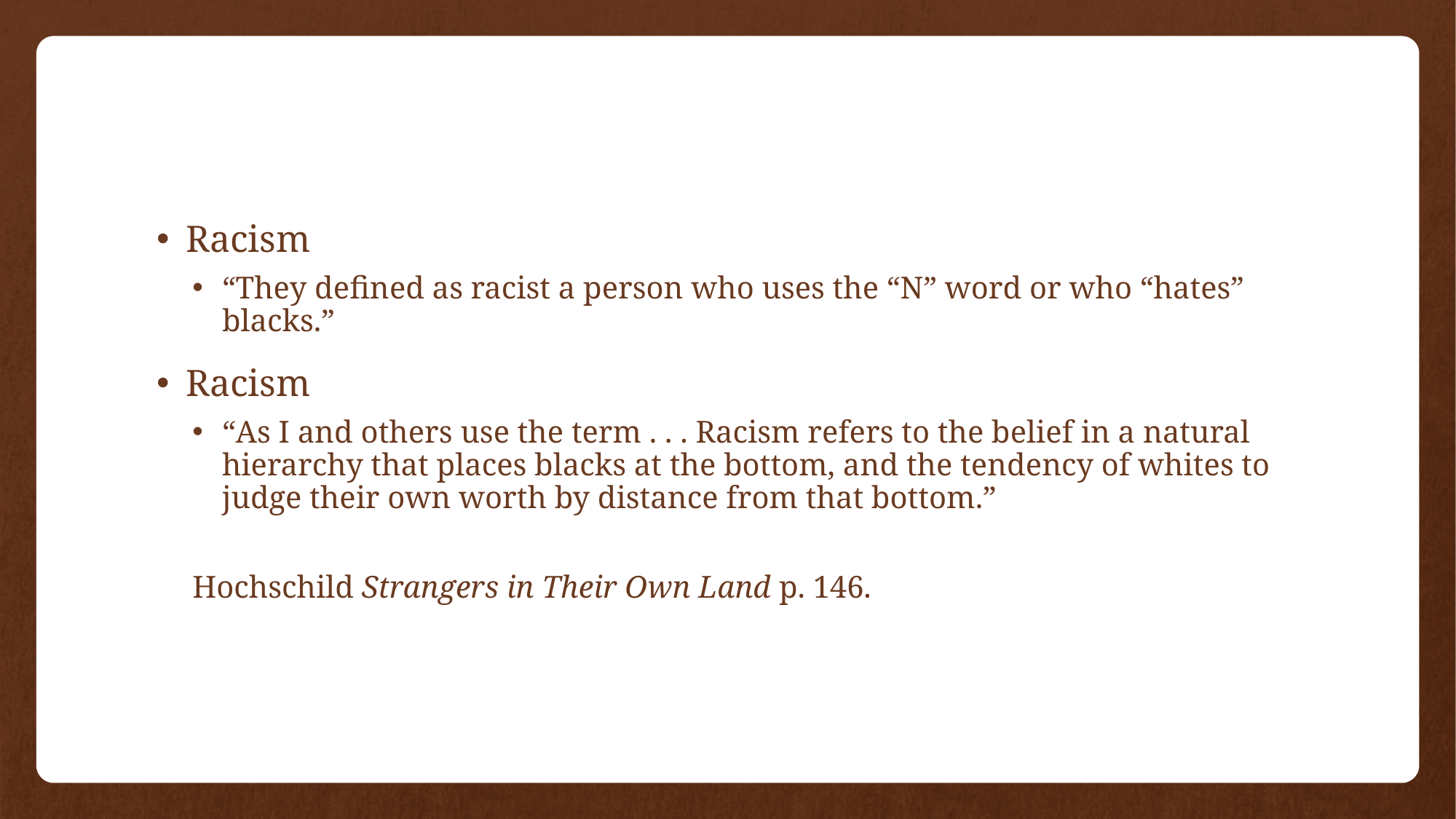

#
Racism
“They defined as racist a person who uses the “N” word or who “hates” blacks.”
Racism
“As I and others use the term . . . Racism refers to the belief in a natural hierarchy that places blacks at the bottom, and the tendency of whites to judge their own worth by distance from that bottom.”

Hochschild Strangers in Their Own Land p. 146.